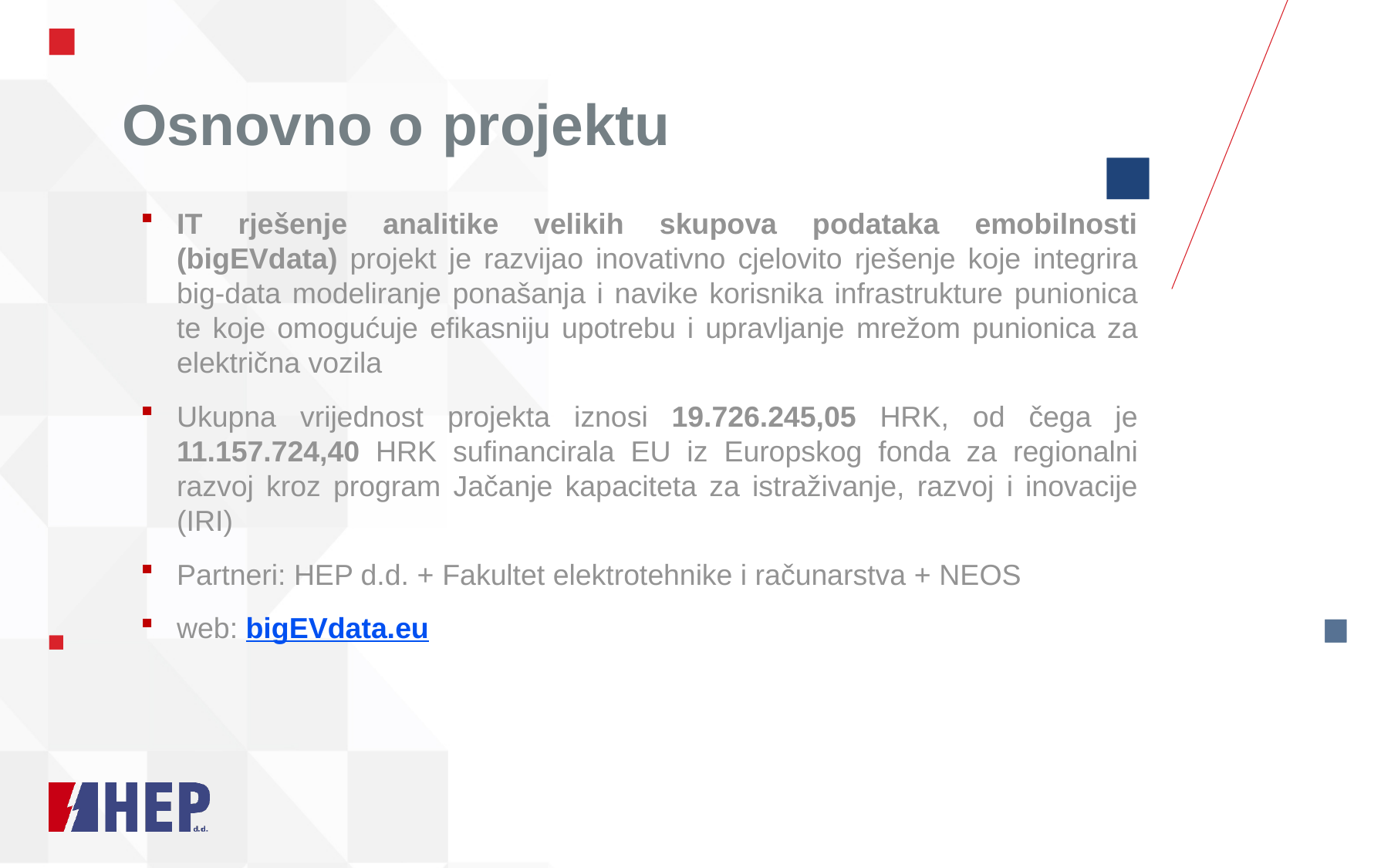

Osnovno o projektu

IT rješenje analitike velikih skupova podataka emobilnosti (bigEVdata) projekt je razvijao inovativno cjelovito rješenje koje integrira big-data modeliranje ponašanja i navike korisnika infrastrukture punionica te koje omogućuje efikasniju upotrebu i upravljanje mrežom punionica za električna vozila
Ukupna vrijednost projekta iznosi 19.726.245,05 HRK, od čega je 11.157.724,40 HRK sufinancirala EU iz Europskog fonda za regionalni razvoj kroz program Jačanje kapaciteta za istraživanje, razvoj i inovacije (IRI)
Partneri: HEP d.d. + Fakultet elektrotehnike i računarstva + NEOS
web: bigEVdata.eu